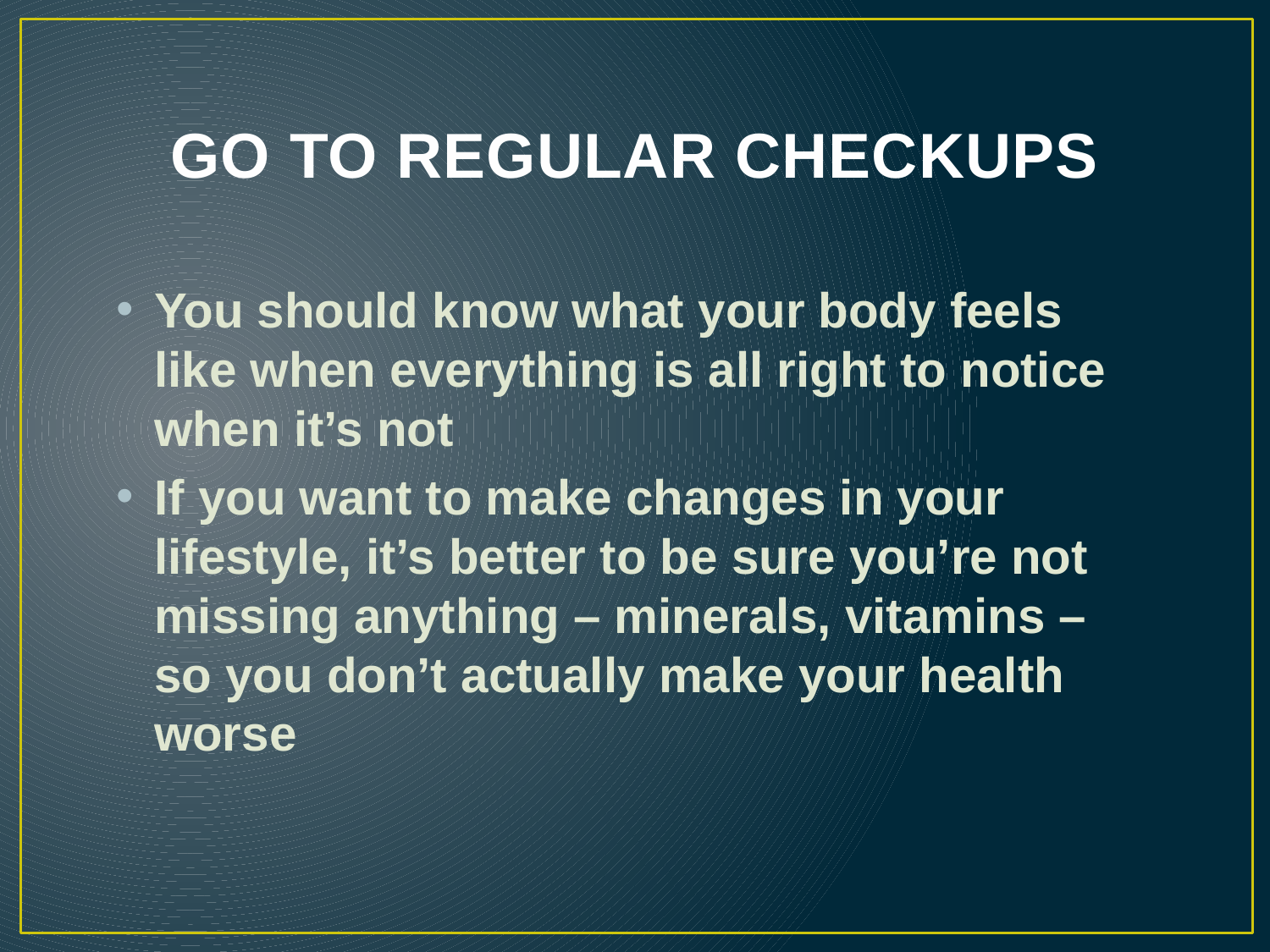

# GO TO REGULAR CHECKUPS
You should know what your body feels like when everything is all right to notice when it’s not
If you want to make changes in your lifestyle, it’s better to be sure you’re not missing anything – minerals, vitamins – so you don’t actually make your health worse